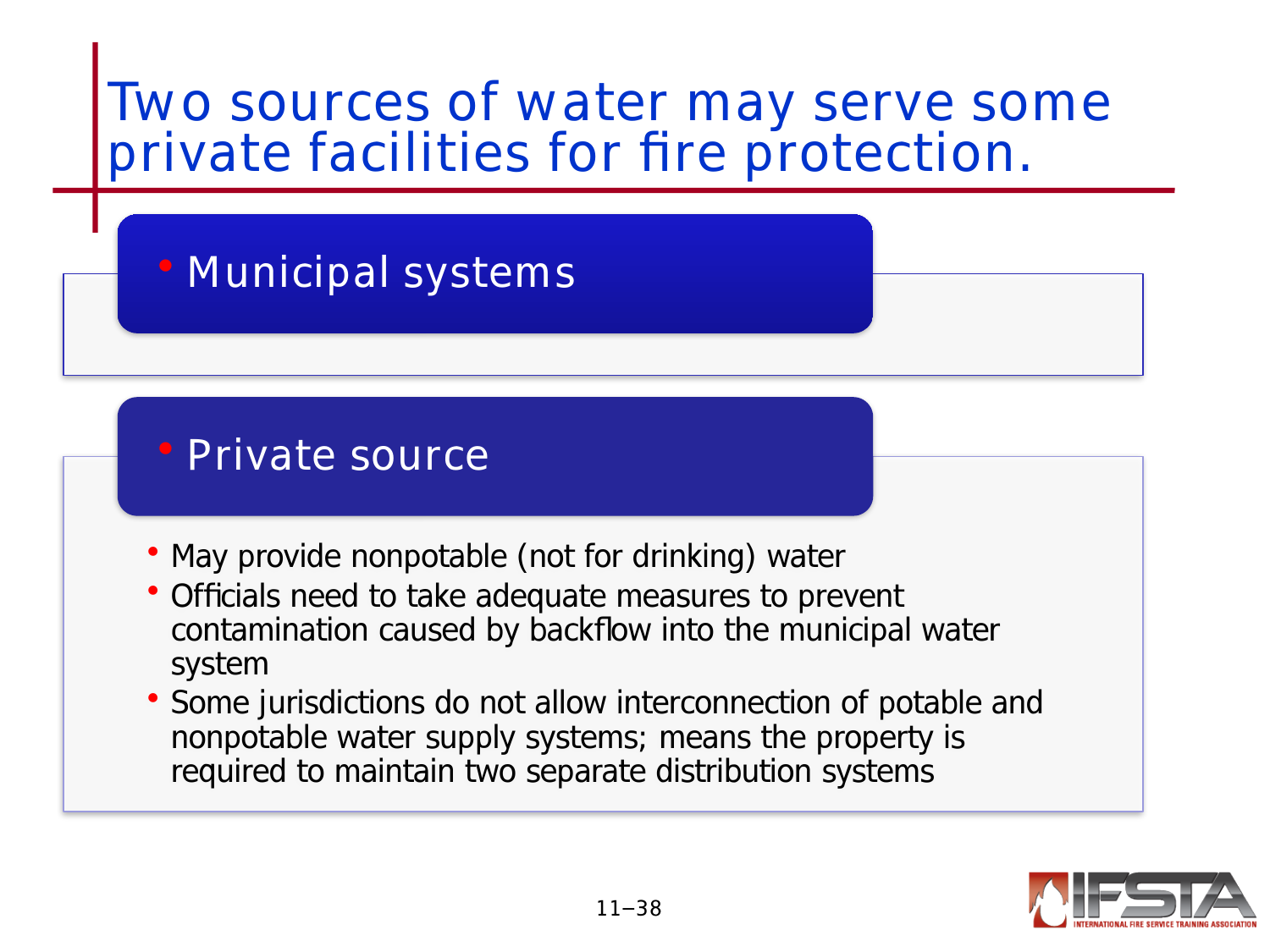

# Two sources of water may serve some private facilities for fire protection.
Municipal systems
May provide nonpotable (not for drinking) water
Officials need to take adequate measures to prevent contamination caused by backflow into the municipal water system
Some jurisdictions do not allow interconnection of potable and nonpotable water supply systems; means the property is required to maintain two separate distribution systems
Private source
11–38